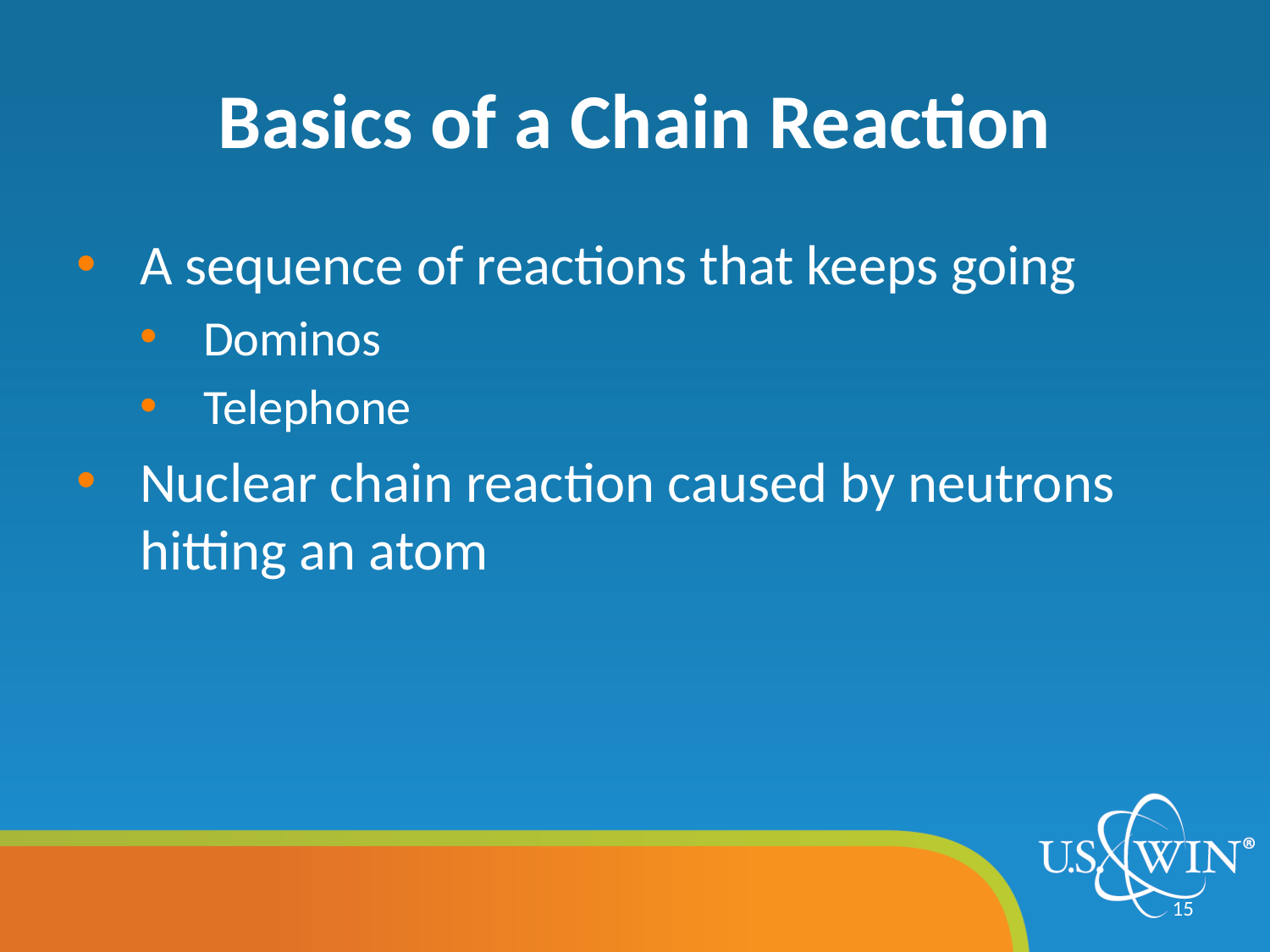

# Basics of a Chain Reaction
A sequence of reactions that keeps going
Dominos
Telephone
Nuclear chain reaction caused by neutrons hitting an atom
15